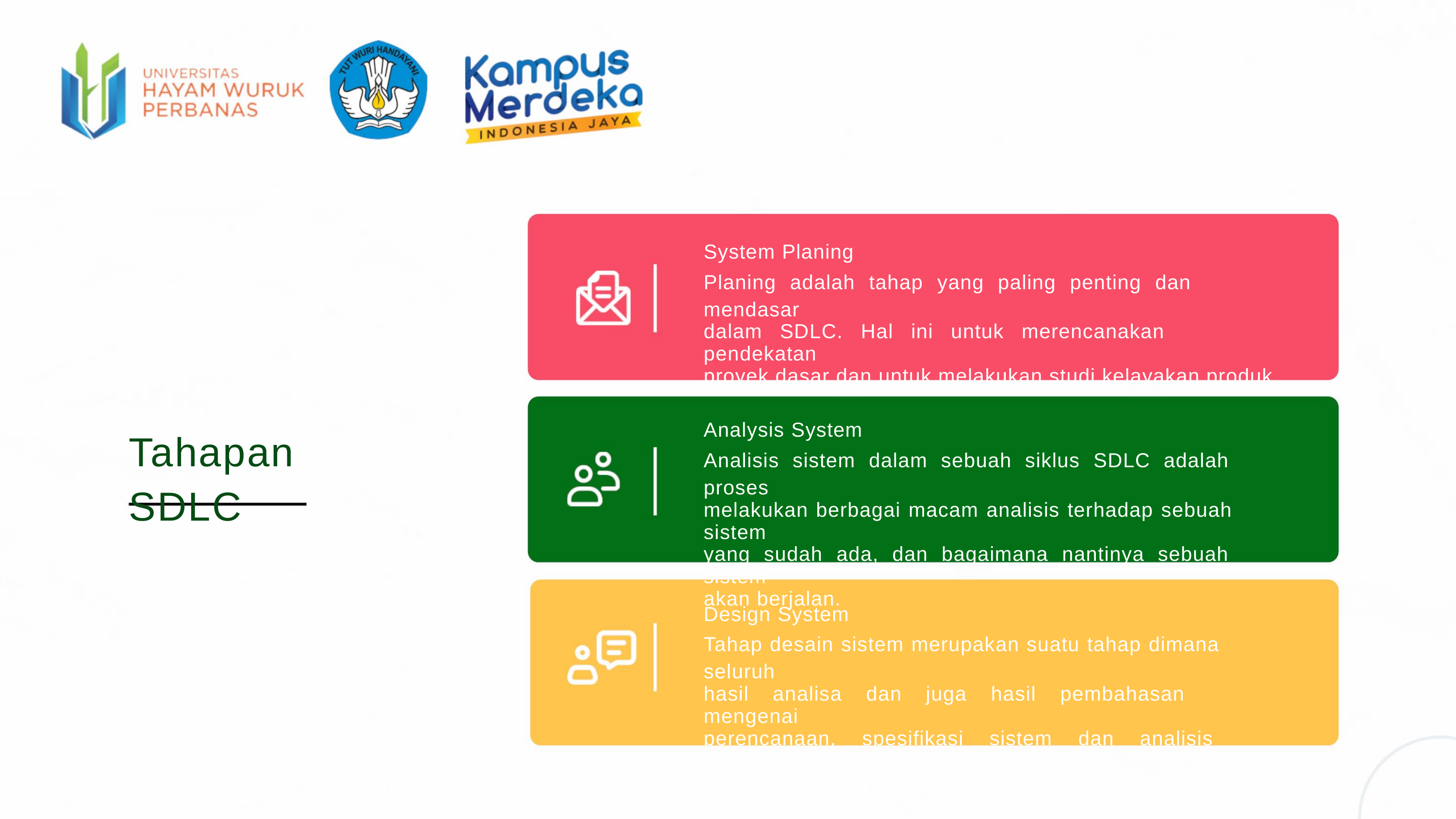

System Planing
Planing adalah tahap yang paling penting dan mendasar
dalam SDLC. Hal ini untuk merencanakan pendekatan
proyek dasar dan untuk melakukan studi kelayakan produk.
Analysis System
Tahapan SDLC
Analisis sistem dalam sebuah siklus SDLC adalah proses
melakukan berbagai macam analisis terhadap sebuah sistem
yang sudah ada, dan bagaimana nantinya sebuah sistem
akan berjalan.
Design System
Tahap desain sistem merupakan suatu tahap dimana seluruh
hasil analisa dan juga hasil pembahasan mengenai
perencanaan, spesifikasi sistem dan analisis sistem
diterapkan menjadi sebuah rancangan sistem.